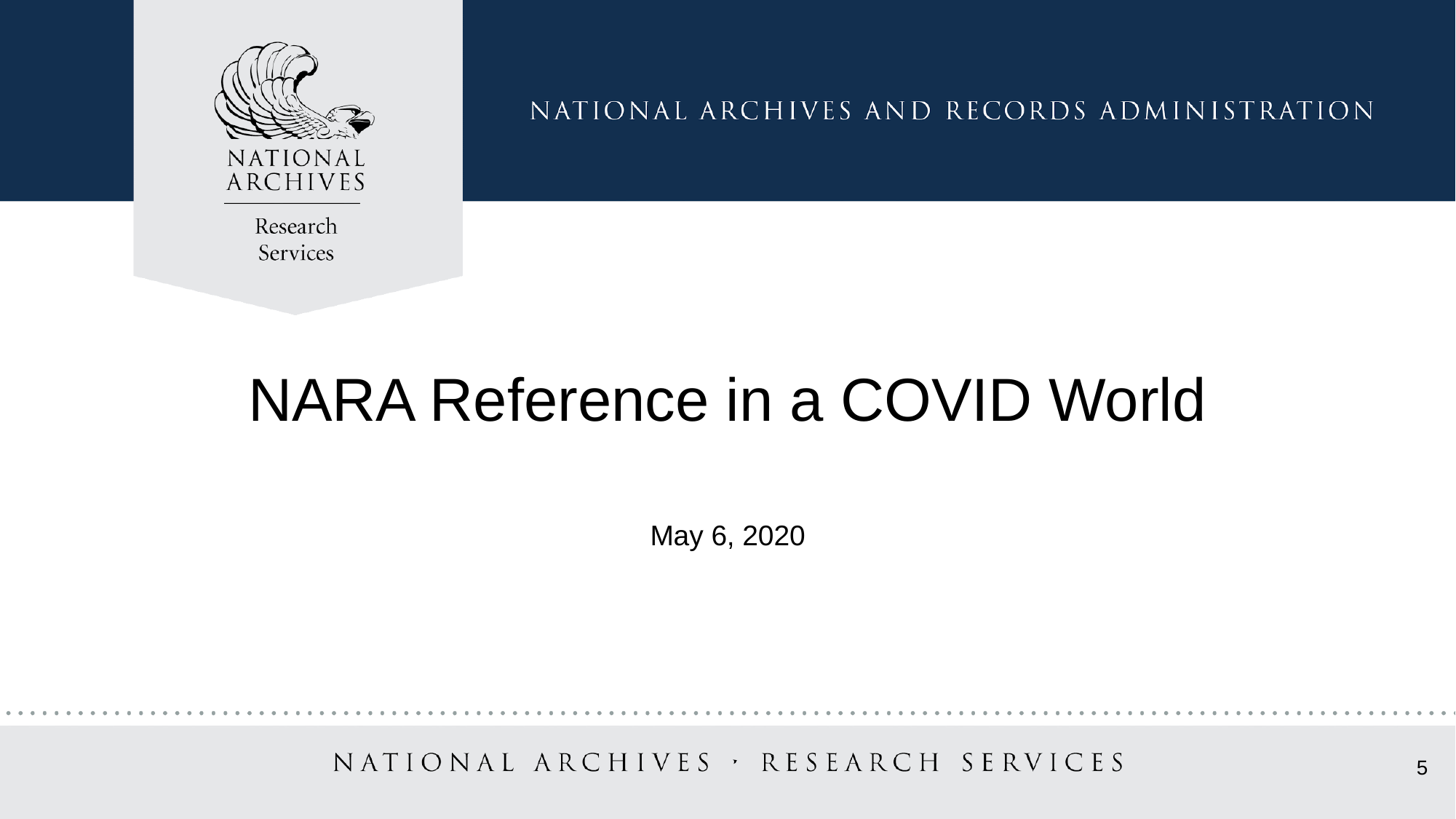

NARA Reference in a COVID World

May 6, 2020